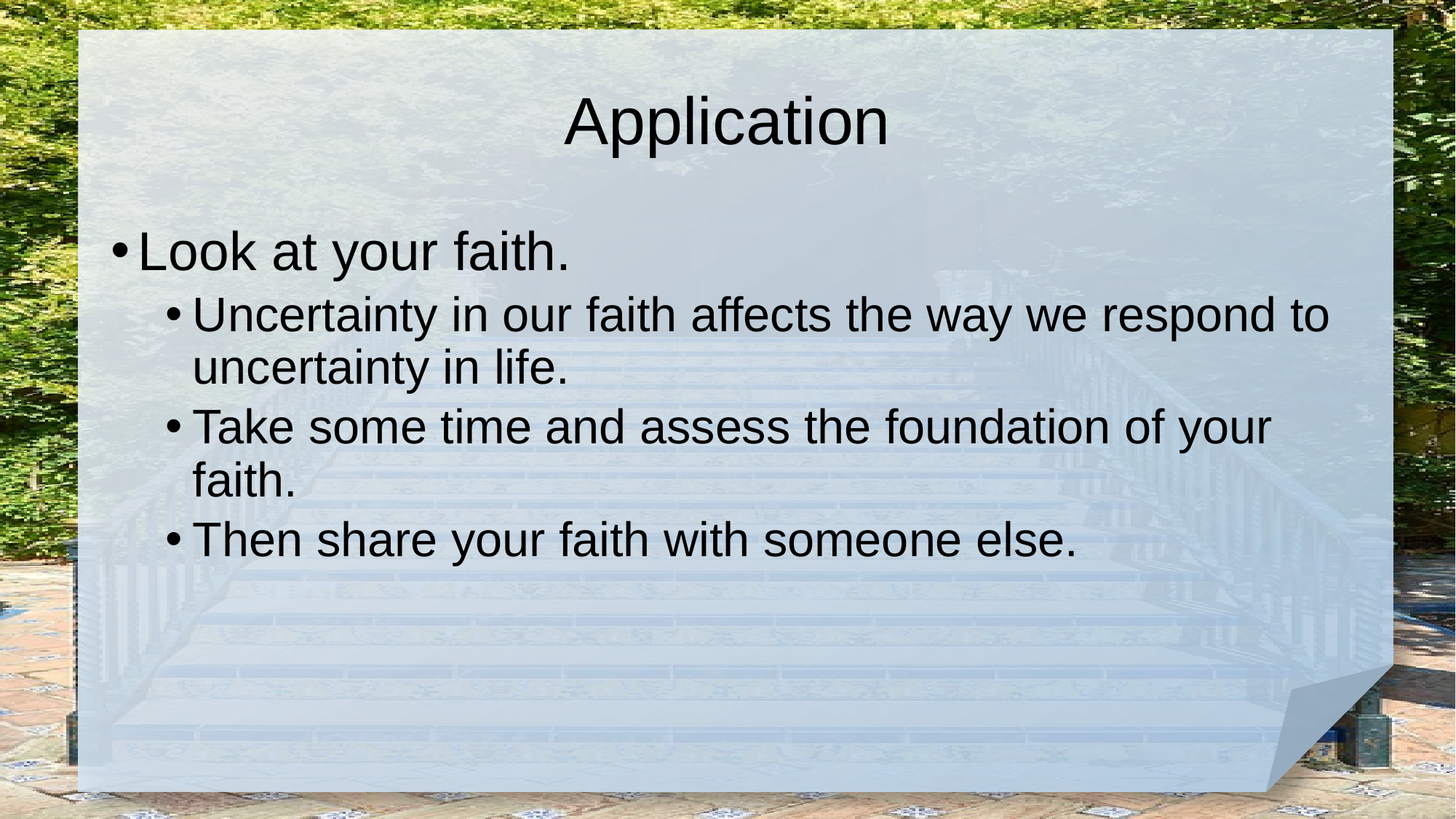

# Application
Look at your faith.
Uncertainty in our faith affects the way we respond to uncertainty in life.
Take some time and assess the foundation of your faith.
Then share your faith with someone else.